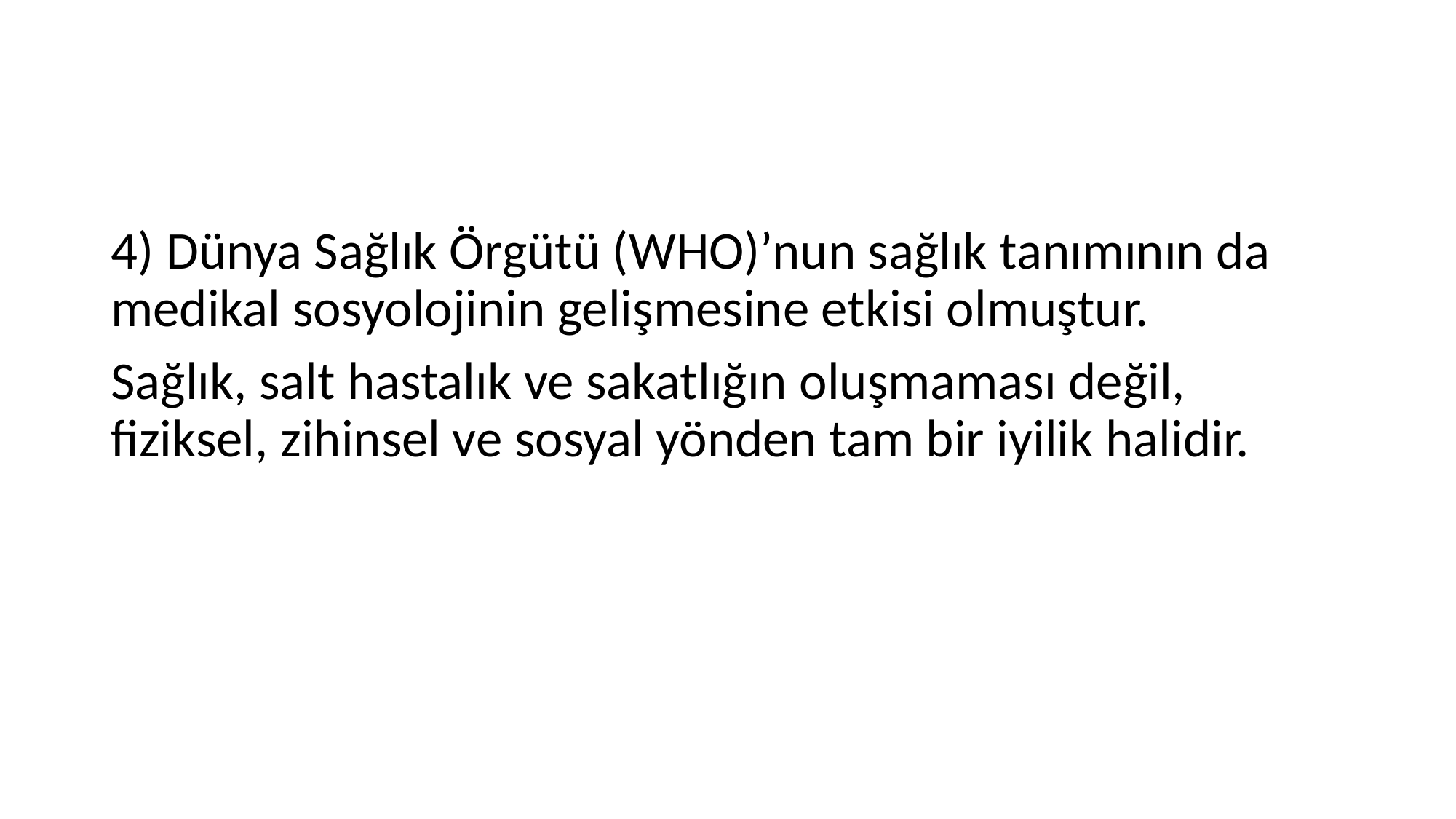

#
4) Dünya Sağlık Örgütü (WHO)’nun sağlık tanımının da medikal sosyolojinin gelişmesine etkisi olmuştur.
Sağlık, salt hastalık ve sakatlığın oluşmaması değil, fiziksel, zihinsel ve sosyal yönden tam bir iyilik halidir.